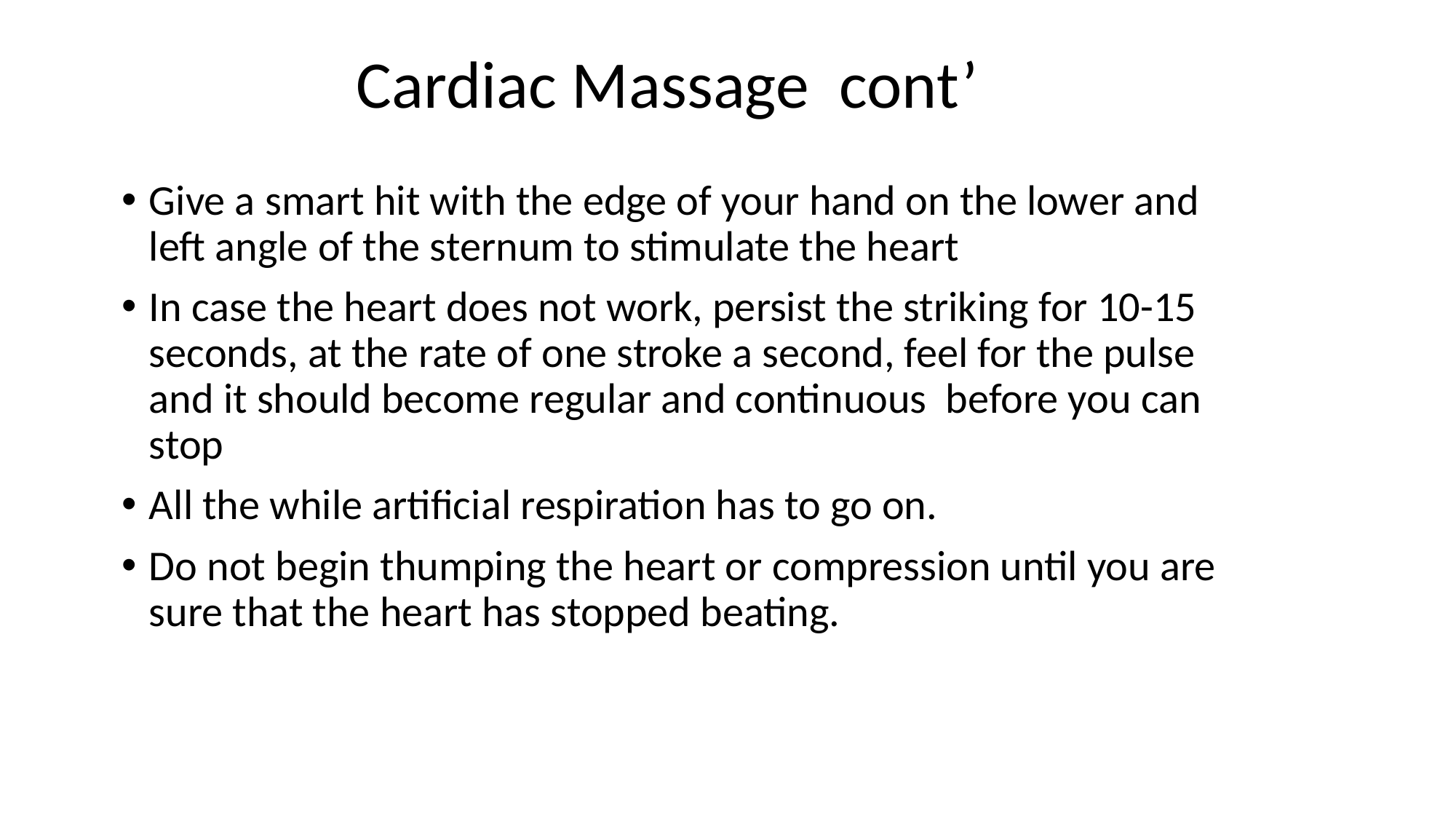

# Cardiac Massage  cont’
Give a smart hit with the edge of your hand on the lower and left angle of the sternum to stimulate the heart
In case the heart does not work, persist the striking for 10-15 seconds, at the rate of one stroke a second, feel for the pulse and it should become regular and continuous  before you can stop
All the while artificial respiration has to go on.
Do not begin thumping the heart or compression until you are sure that the heart has stopped beating.